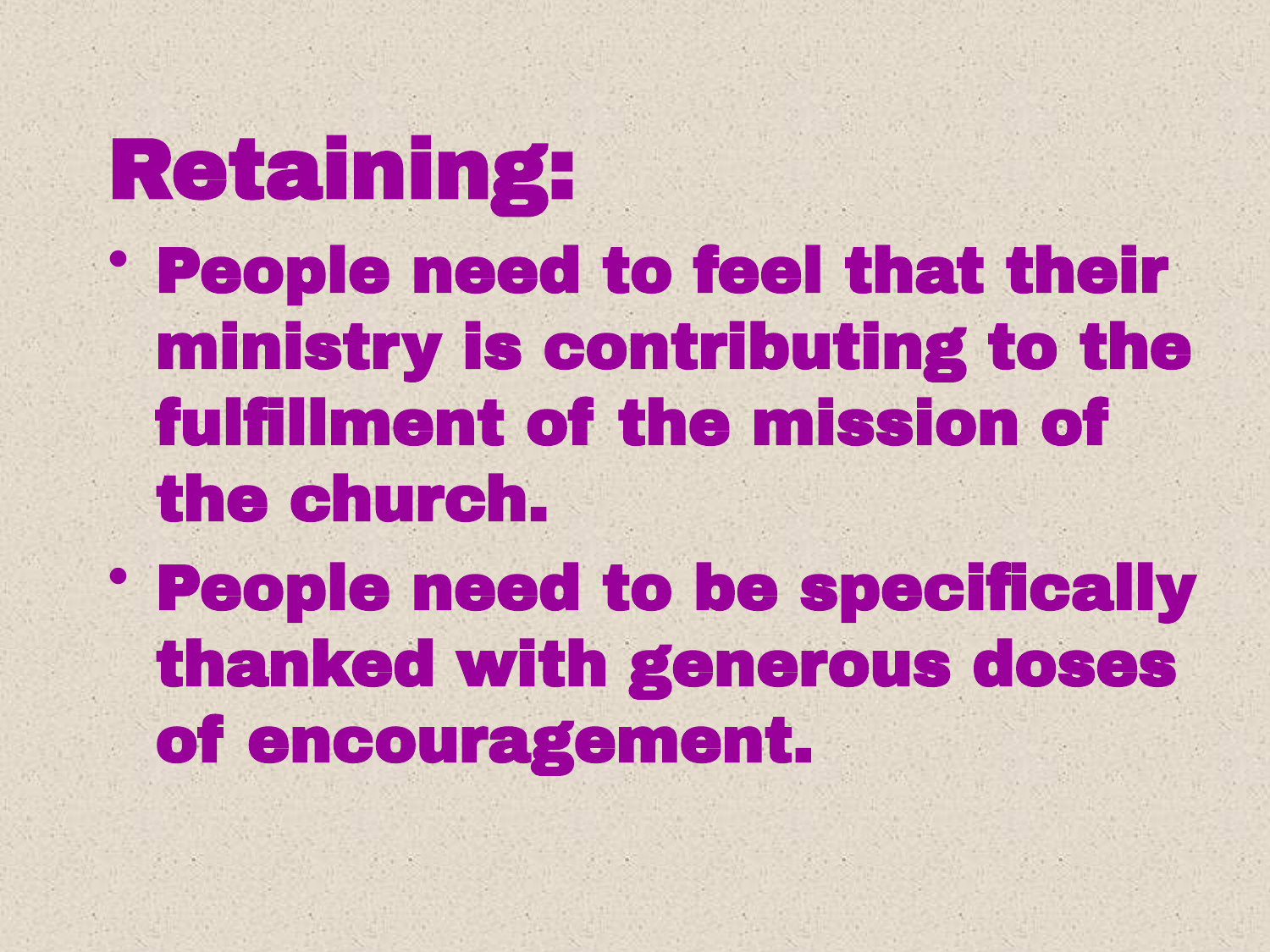

# Retaining:
People need to feel that their ministry is contributing to the fulfillment of the mission of the church.
People need to be specifically thanked with generous doses of encouragement.